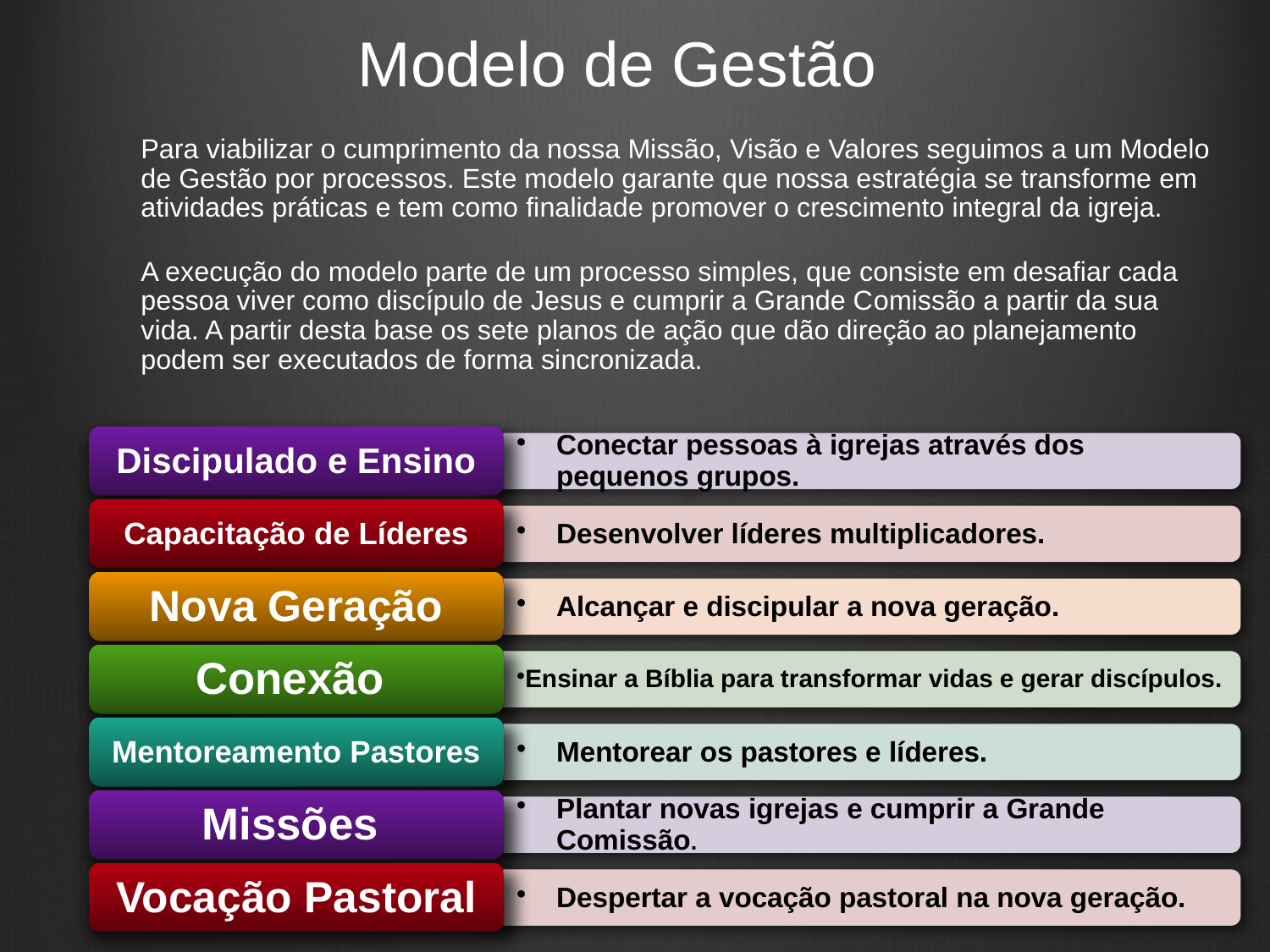

# Modelo de Gestão
	Para viabilizar o cumprimento da nossa Missão, Visão e Valores seguimos a um Modelo de Gestão por processos. Este modelo garante que nossa estratégia se transforme em atividades práticas e tem como finalidade promover o crescimento integral da igreja.
	A execução do modelo parte de um processo simples, que consiste em desafiar cada pessoa viver como discípulo de Jesus e cumprir a Grande Comissão a partir da sua vida. A partir desta base os sete planos de ação que dão direção ao planejamento podem ser executados de forma sincronizada.
Discipulado e Ensino
Capacitação de Líderes
Desenvolver líderes multiplicadores.
Nova Geração
Alcançar e discipular a nova geração.
Conexão
Ensinar a Bíblia para transformar vidas e gerar discípulos.
Mentoreamento Pastores
Mentorear os pastores e líderes.
Missões
Plantar novas igrejas e cumprir a Grande Comissão.
Vocação Pastoral
Conectar pessoas à igrejas através dos pequenos grupos.

85